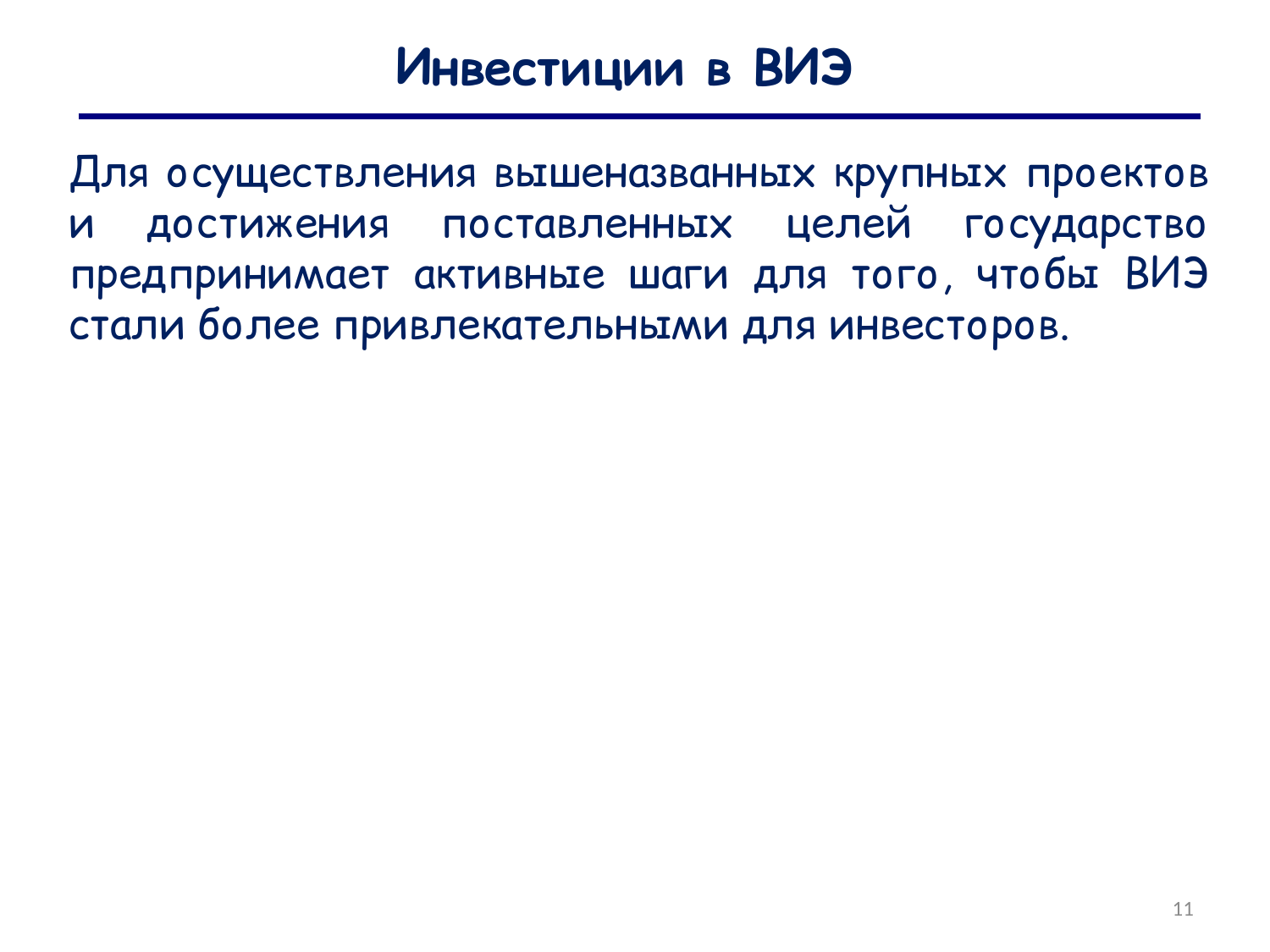

# Инвестиции в ВИЭ

Для осуществления вышеназванных крупных проектов и достижения поставленных целей государство предпринимает активные шаги для того, чтобы ВИЭ стали более привлекательными для инвесторов.
11